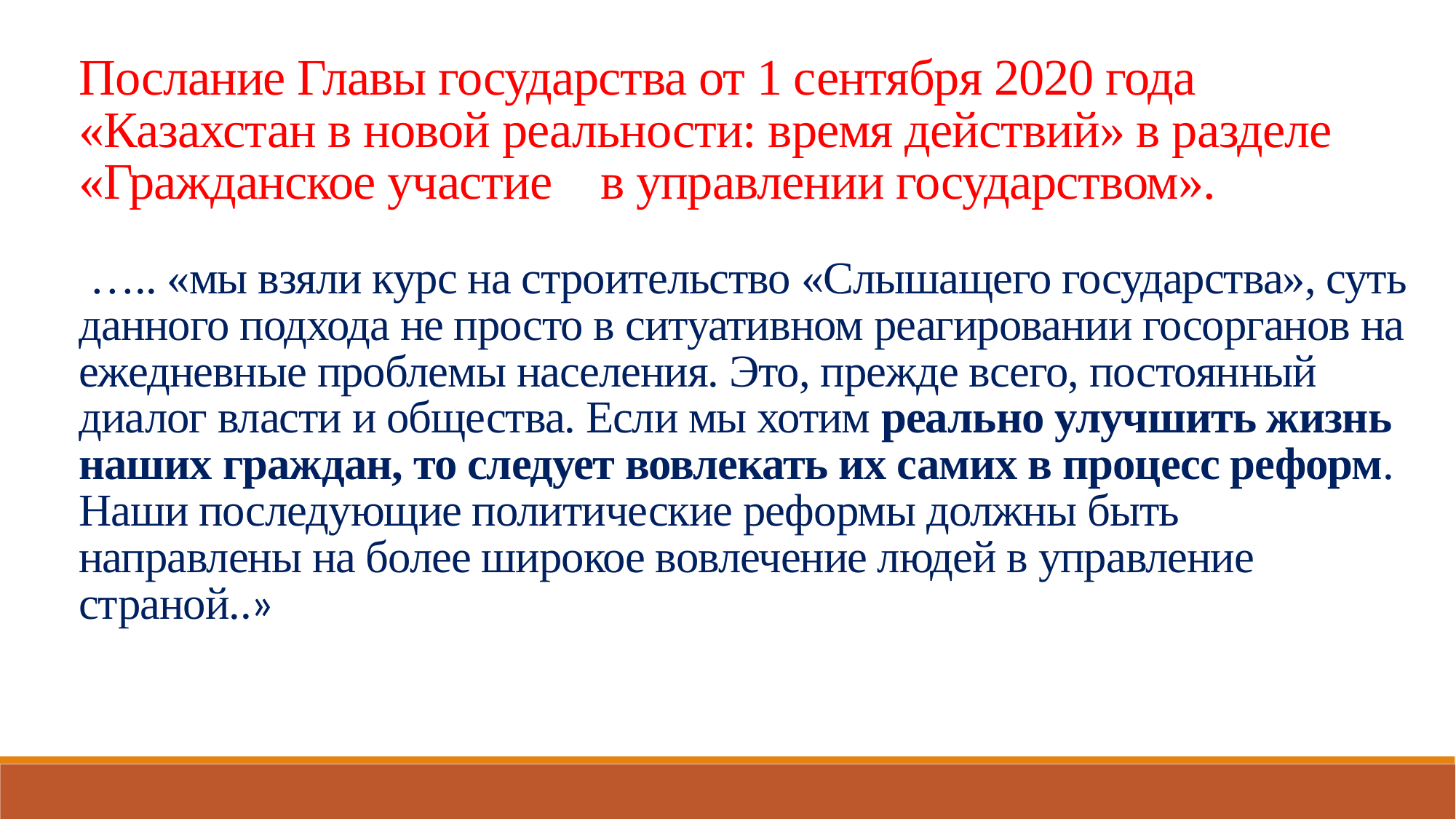

Послание Главы государства от 1 сентября 2020 года «Казахстан в новой реальности: время действий» в разделе «Гражданское участие    в управлении государством».
 ….. «мы взяли курс на строительство «Слышащего государства», суть данного подхода не просто в ситуативном реагировании госорганов на ежедневные проблемы населения. Это, прежде всего, постоянный диалог власти и общества. Если мы хотим реально улучшить жизнь наших граждан, то следует вовлекать их самих в процесс реформ. Наши последующие политические реформы должны быть направлены на более широкое вовлечение людей в управление страной..»